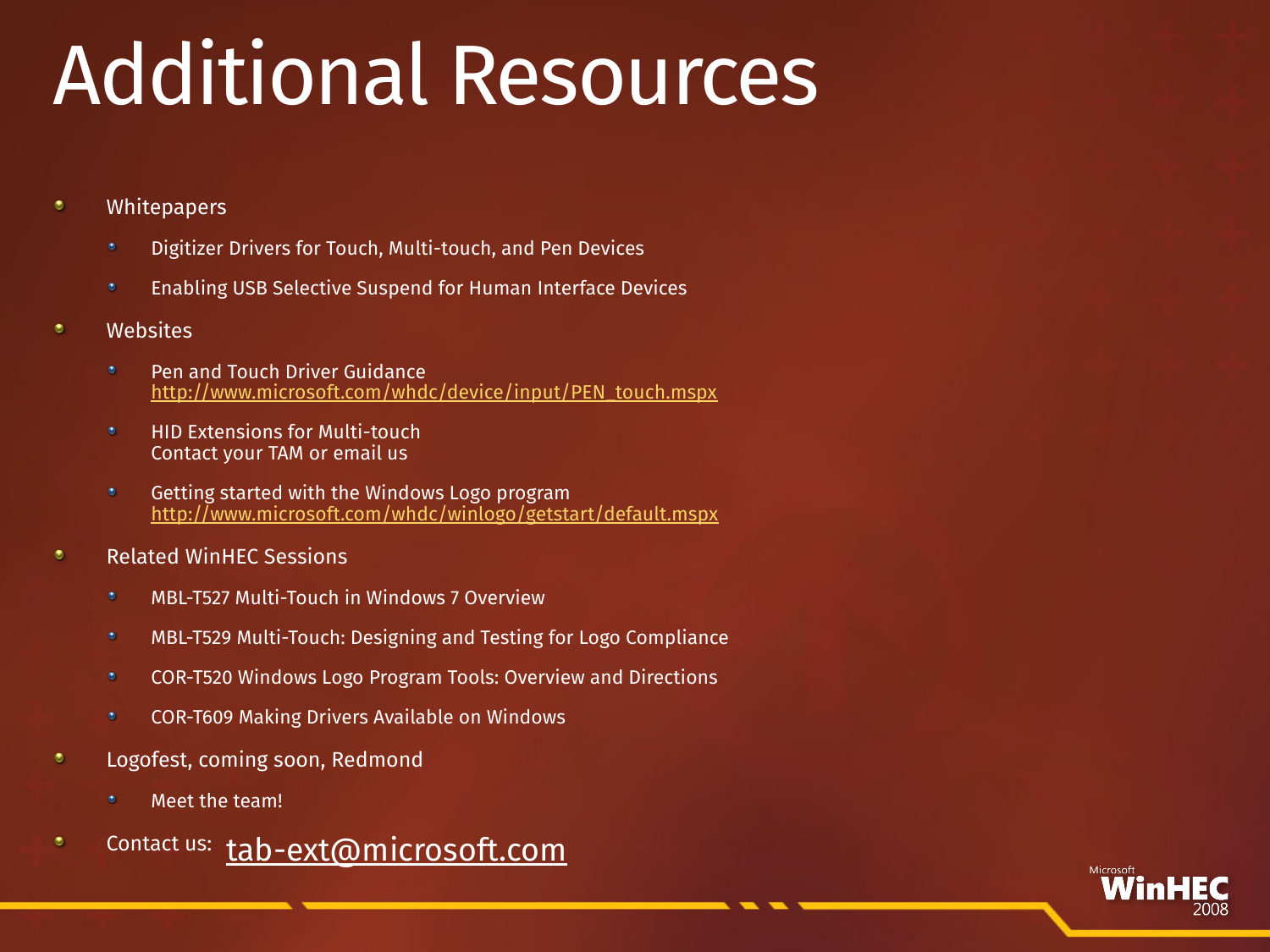

# Additional Resources
Whitepapers
Digitizer Drivers for Touch, Multi-touch, and Pen Devices
Enabling USB Selective Suspend for Human Interface Devices
Websites
Pen and Touch Driver Guidance
http://www.microsoft.com/whdc/device/input/PEN_touch.mspx
HID Extensions for Multi-touch
Contact your TAM or email us
Getting started with the Windows Logo program
http://www.microsoft.com/whdc/winlogo/getstart/default.mspx
Related WinHEC Sessions
MBL-T527 Multi-Touch in Windows 7 Overview
MBL-T529 Multi-Touch: Designing and Testing for Logo Compliance
COR-T520 Windows Logo Program Tools: Overview and Directions
COR-T609 Making Drivers Available on Windows
Logofest, coming soon, Redmond
Meet the team!
Contact us:
tab-ext@microsoft.com